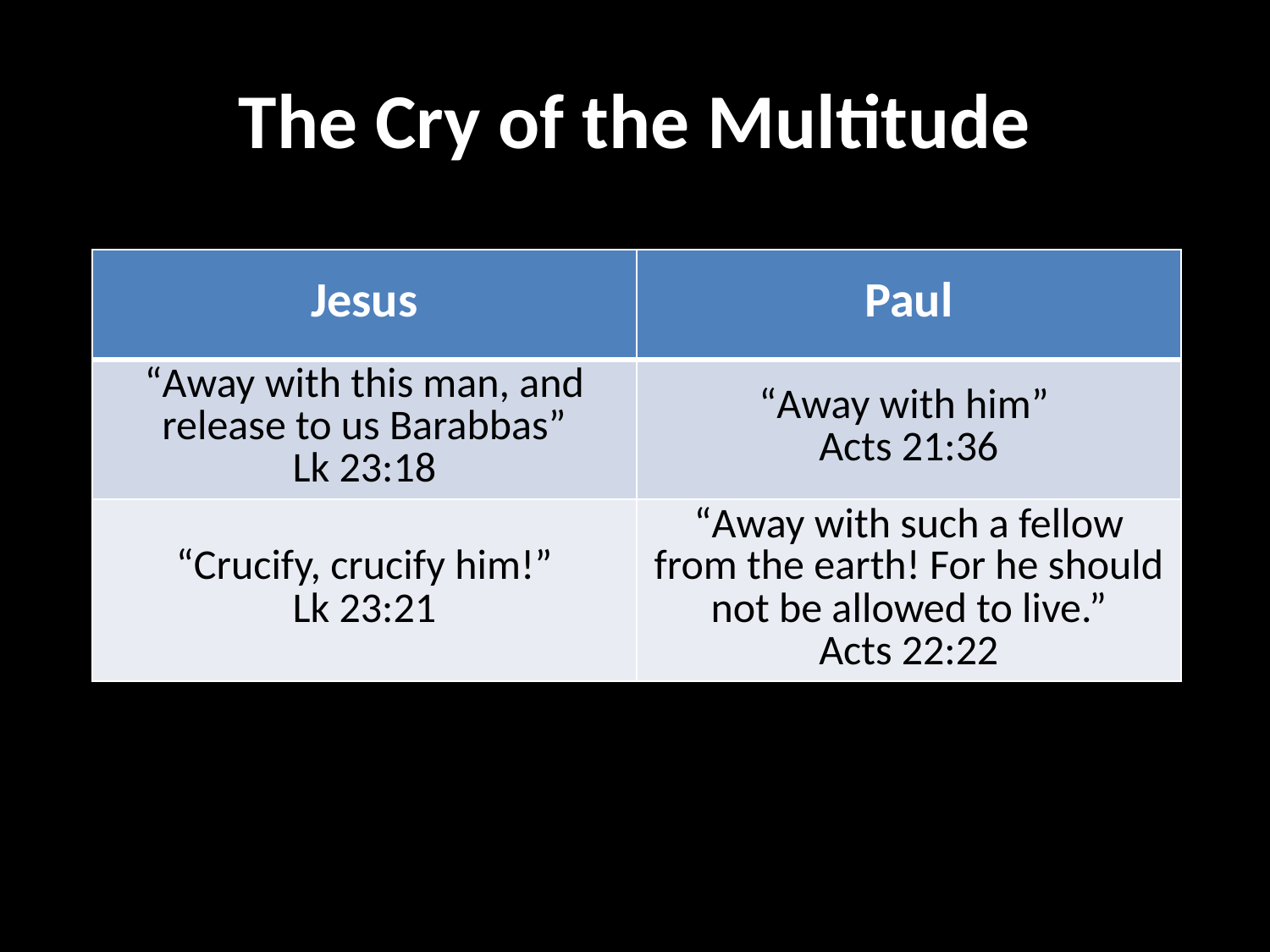

# The Cry of the Multitude
| Jesus | Paul |
| --- | --- |
| “Away with this man, and release to us Barabbas” Lk 23:18 | “Away with him” Acts 21:36 |
| “Crucify, crucify him!” Lk 23:21 | “Away with such a fellow from the earth! For he should not be allowed to live.” Acts 22:22 |